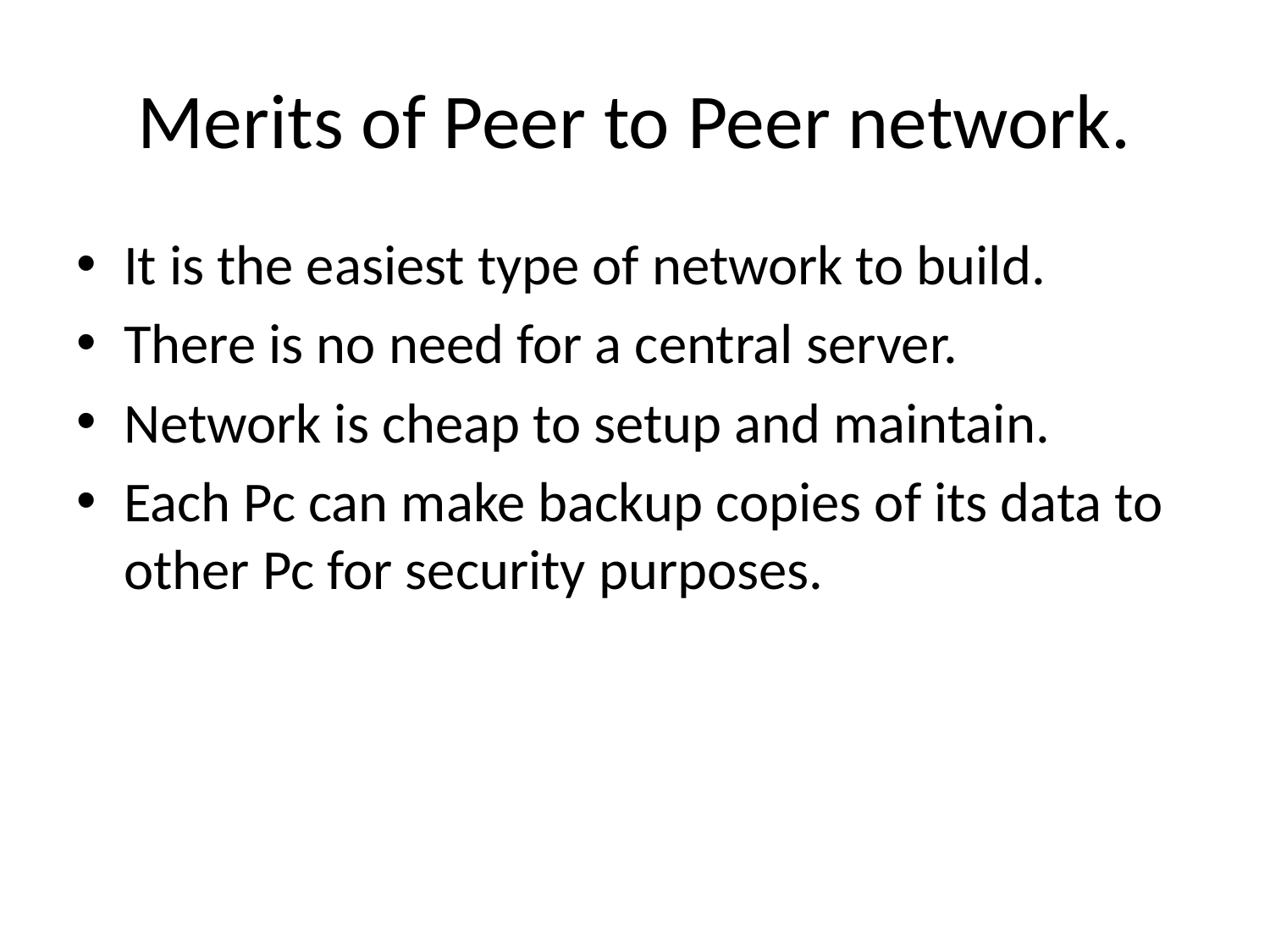

# Merits of Peer to Peer network.
It is the easiest type of network to build.
There is no need for a central server.
Network is cheap to setup and maintain.
Each Pc can make backup copies of its data to other Pc for security purposes.